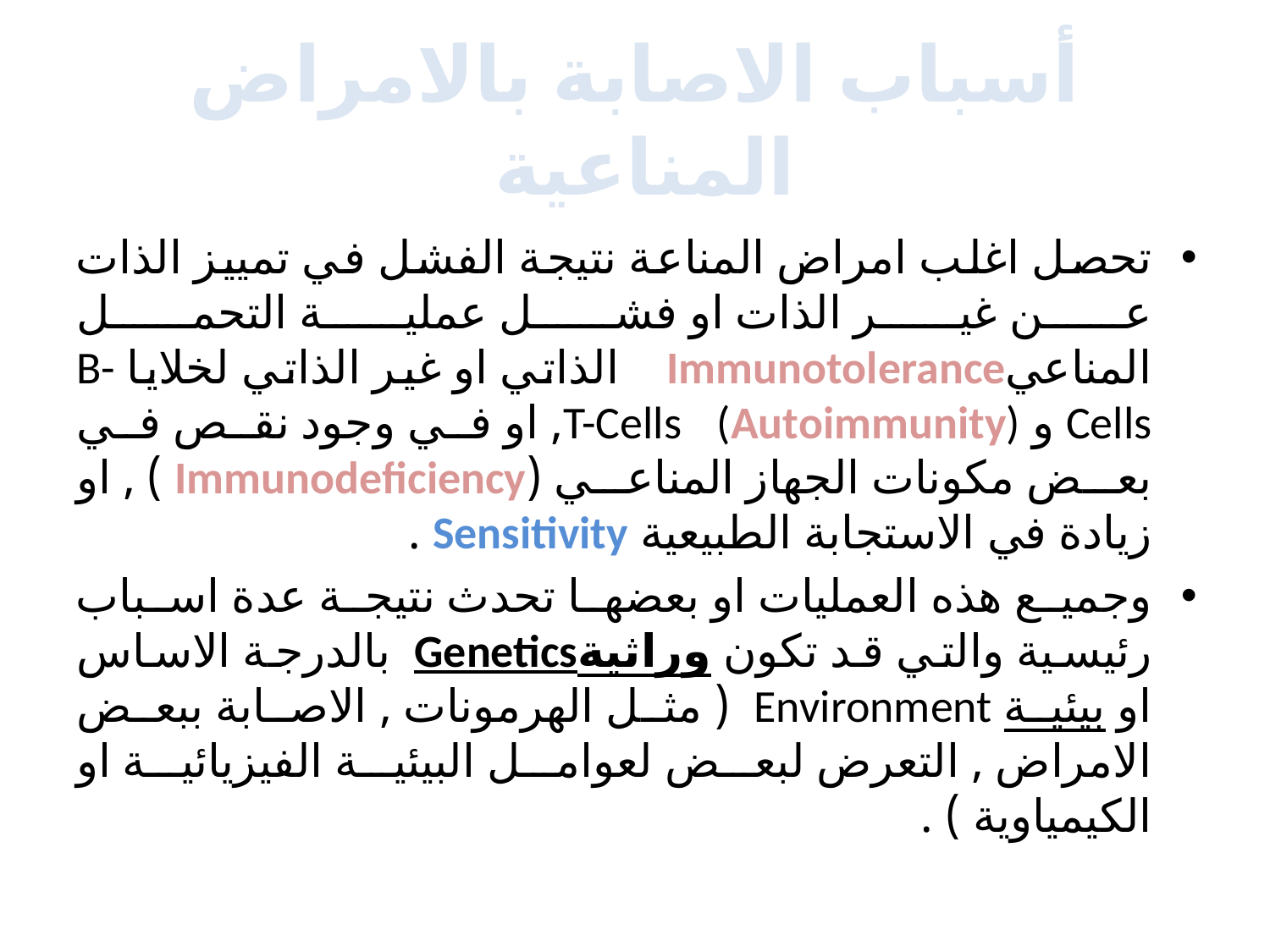

# أسباب الاصابة بالامراض المناعية
تحصل اغلب امراض المناعة نتيجة الفشل في تمييز الذات عن غير الذات او فشل عملية التحمل المناعيImmunotolerance    الذاتي او غير الذاتي لخلايا B-Cells و T-Cells (Autoimmunity), او في وجود نقص في بعض مكونات الجهاز المناعي (Immunodeficiency ) , او زيادة في الاستجابة الطبيعية Sensitivity .
وجميع هذه العمليات او بعضها تحدث نتيجة عدة اسباب رئيسية والتي قد تكون وراثيةGenetics  بالدرجة الاساس او بيئية Environment  ( مثل الهرمونات , الاصابة ببعض الامراض , التعرض لبعض لعوامل البيئية الفيزيائية او الكيمياوية ) .